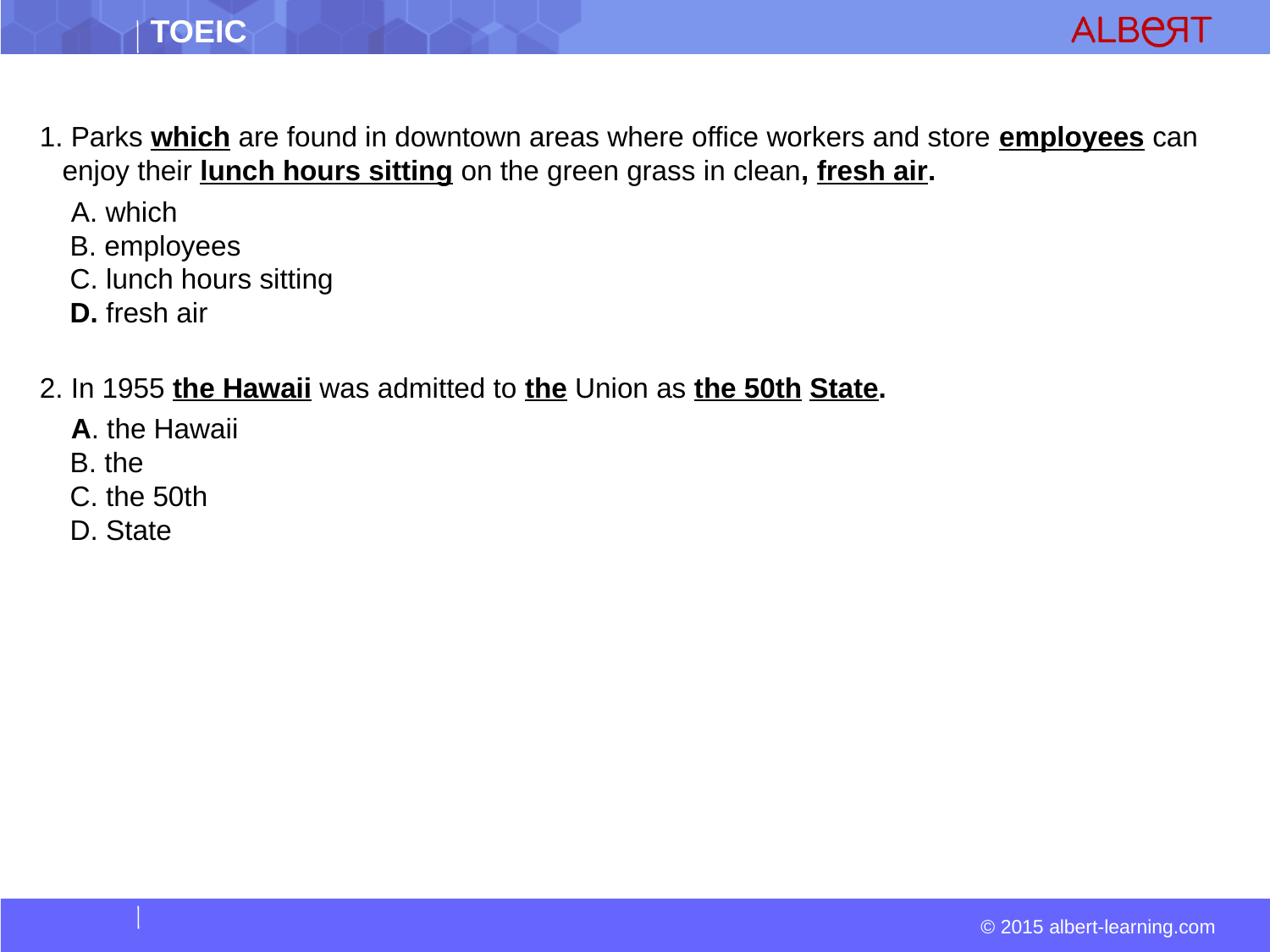

1. Parks which are found in downtown areas where office workers and store employees can enjoy their lunch hours sitting on the green grass in clean, fresh air.
    A. which  
 B. employees  
 C. lunch hours sitting  
 D. fresh air
2. In 1955 the Hawaii was admitted to the Union as the 50th State.
    A. the Hawaii  
 B. the  
 C. the 50th  
 D. State